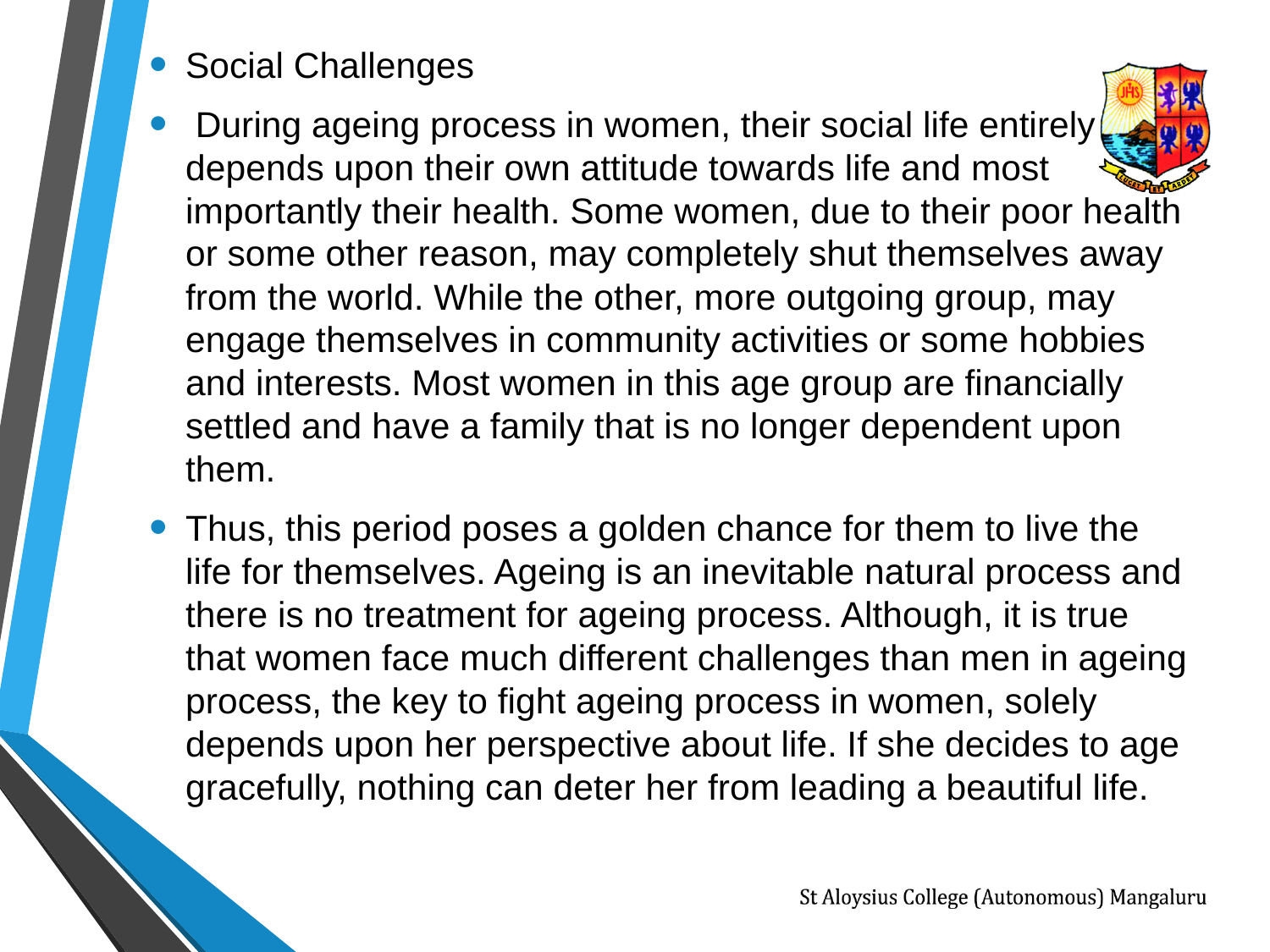

Social Challenges
 During ageing process in women, their social life entirely depends upon their own attitude towards life and most importantly their health. Some women, due to their poor health or some other reason, may completely shut themselves away from the world. While the other, more outgoing group, may engage themselves in community activities or some hobbies and interests. Most women in this age group are financially settled and have a family that is no longer dependent upon them.
Thus, this period poses a golden chance for them to live the life for themselves. Ageing is an inevitable natural process and there is no treatment for ageing process. Although, it is true that women face much different challenges than men in ageing process, the key to fight ageing process in women, solely depends upon her perspective about life. If she decides to age gracefully, nothing can deter her from leading a beautiful life.